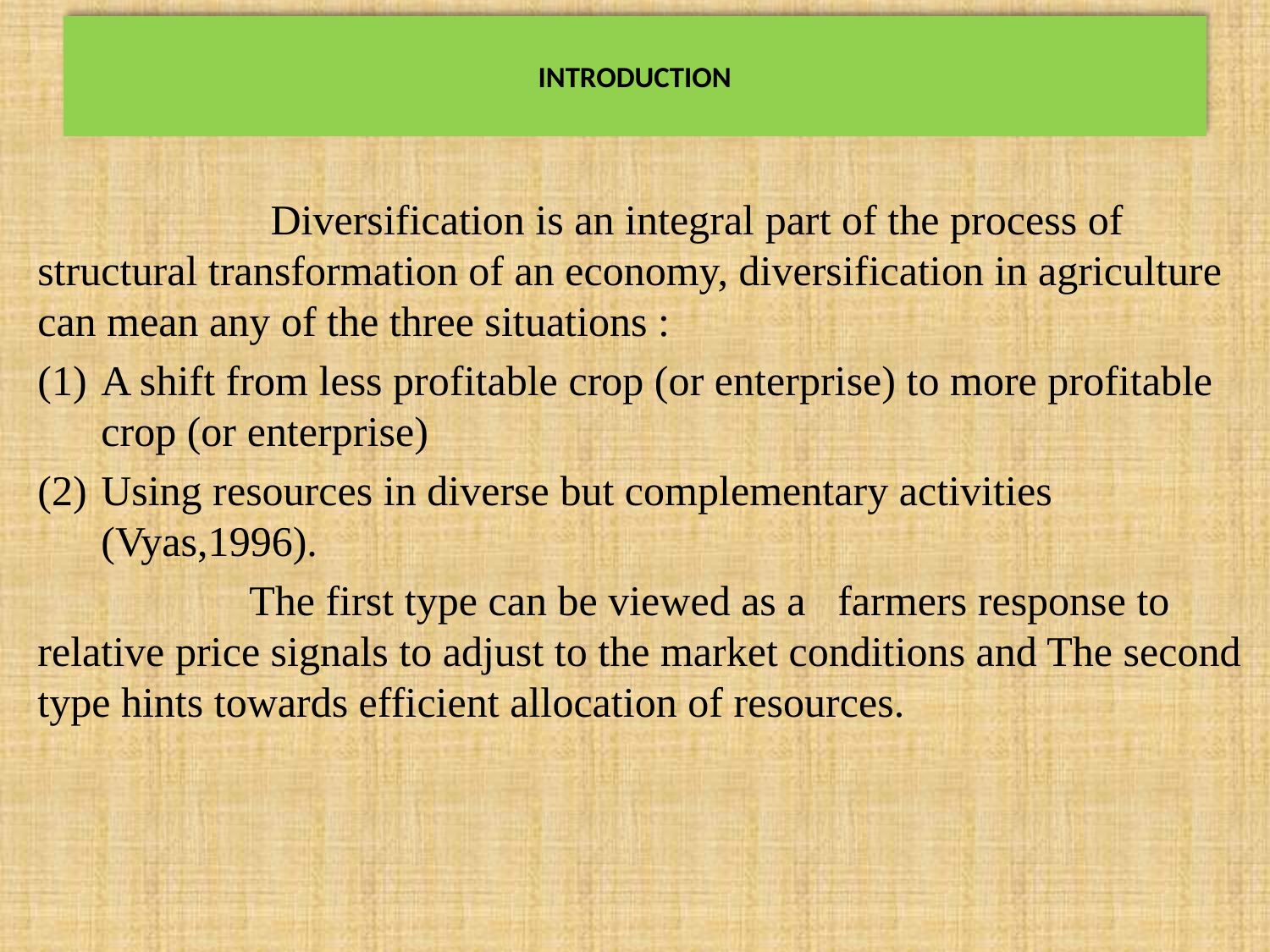

# INTRODUCTION
                      Diversification is an integral part of the process of structural transformation of an economy, diversification in agriculture can mean any of the three situations :
A shift from less profitable crop (or enterprise) to more profitable crop (or enterprise)
Using resources in diverse but complementary activities (Vyas,1996).
                    The first type can be viewed as a   farmers response to relative price signals to adjust to the market conditions and The second type hints towards efficient allocation of resources.